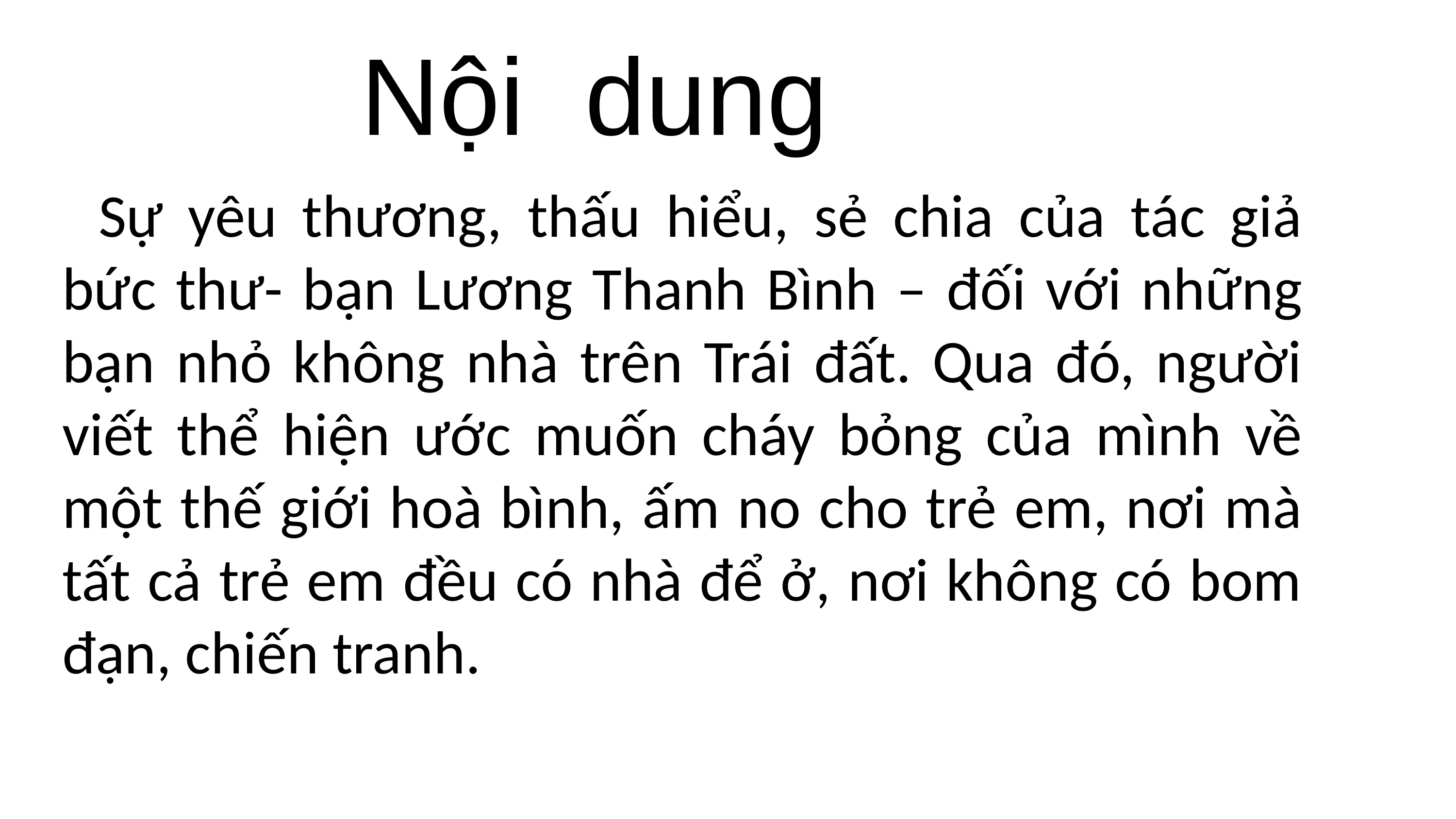

Nội  dung
Sự yêu thương, thấu hiểu, sẻ chia của tác giả bức thư- bạn Lương Thanh Bình – đối với những bạn nhỏ không nhà trên Trái đất. Qua đó, người viết thể hiện ước muốn cháy bỏng của mình về một thế giới hoà bình, ấm no cho trẻ em, nơi mà tất cả trẻ em đều có nhà để ở, nơi không có bom đạn, chiến tranh.